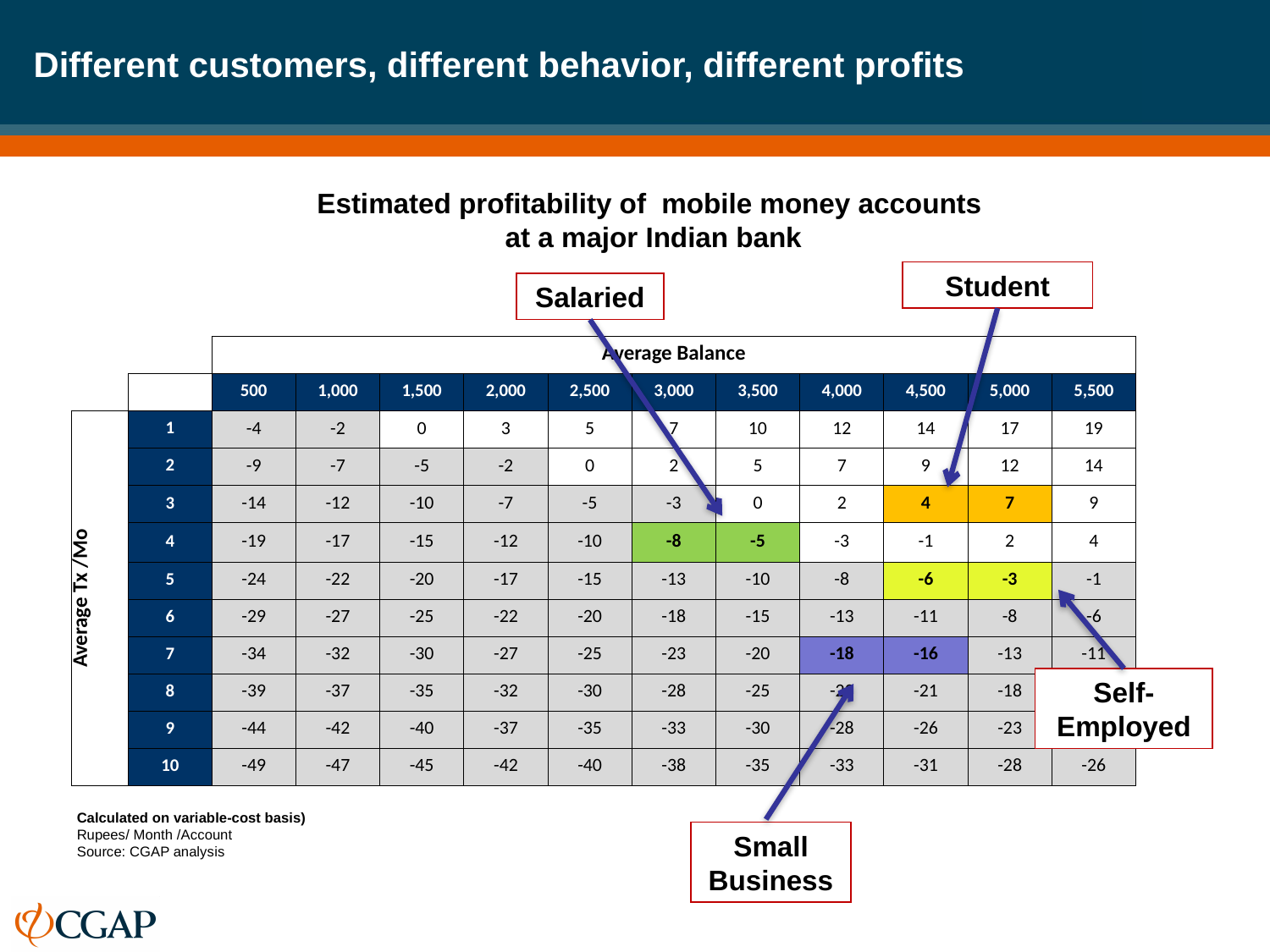

Different customers, different behavior, different profits
Estimated profitability of  mobile money accounts
at a major Indian bank
Student
Salaried
|  |  |  |  |  |  |  |  |  |  |  |  |  |
| --- | --- | --- | --- | --- | --- | --- | --- | --- | --- | --- | --- | --- |
|  |  | Average Balance |  |  |  |  |  |  |  |  |  |  |
|  |  | 500 | 1,000 | 1,500 | 2,000 | 2,500 | 3,000 | 3,500 | 4,000 | 4,500 | 5,000 | 5,500 |
| Average Tx /Mo | 1 | -4 | -2 | 0 | 3 | 5 | 7 | 10 | 12 | 14 | 17 | 19 |
|  | 2 | -9 | -7 | -5 | -2 | 0 | 2 | 5 | 7 | 9 | 12 | 14 |
|  | 3 | -14 | -12 | -10 | -7 | -5 | -3 | 0 | 2 | 4 | 7 | 9 |
|  | 4 | -19 | -17 | -15 | -12 | -10 | -8 | -5 | -3 | -1 | 2 | 4 |
|  | 5 | -24 | -22 | -20 | -17 | -15 | -13 | -10 | -8 | -6 | -3 | -1 |
|  | 6 | -29 | -27 | -25 | -22 | -20 | -18 | -15 | -13 | -11 | -8 | -6 |
|  | 7 | -34 | -32 | -30 | -27 | -25 | -23 | -20 | -18 | -16 | -13 | -11 |
|  | 8 | -39 | -37 | -35 | -32 | -30 | -28 | -25 | -23 | -21 | -18 | -16 |
|  | 9 | -44 | -42 | -40 | -37 | -35 | -33 | -30 | -28 | -26 | -23 | -21 |
|  | 10 | -49 | -47 | -45 | -42 | -40 | -38 | -35 | -33 | -31 | -28 | -26 |
Self-Employed
Calculated on variable-cost basis)
Rupees/ Month /Account
Source: CGAP analysis
Small Business